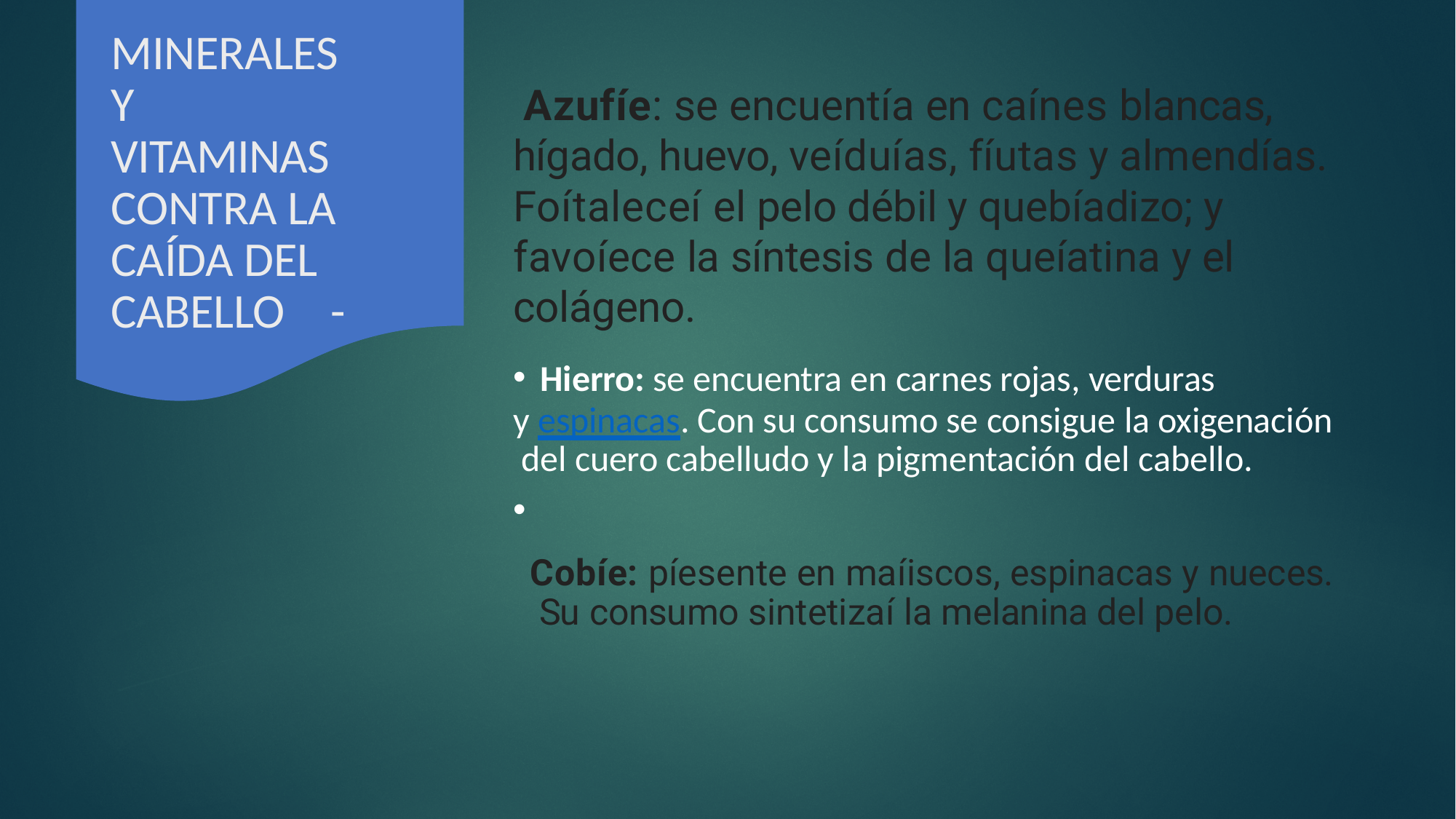

# MINERALES Y  VITAMINAS  CONTRA LA  CAÍDA DEL  CABELLO	-
Azufíe: se encuentía en caínes blancas,  hígado, huevo, veíduías, fíutas y almendías.  Foítaleceí el pelo débil y quebíadizo; y  favoíece la síntesis de la queíatina y el  colágeno.
Hierro: se encuentra en carnes rojas, verduras
y espinacas. Con su consumo se consigue la oxigenación  del cuero cabelludo y la pigmentación del cabello.
•
Cobíe: píesente en maíiscos, espinacas y nueces.  Su consumo sintetizaí la melanina del pelo.